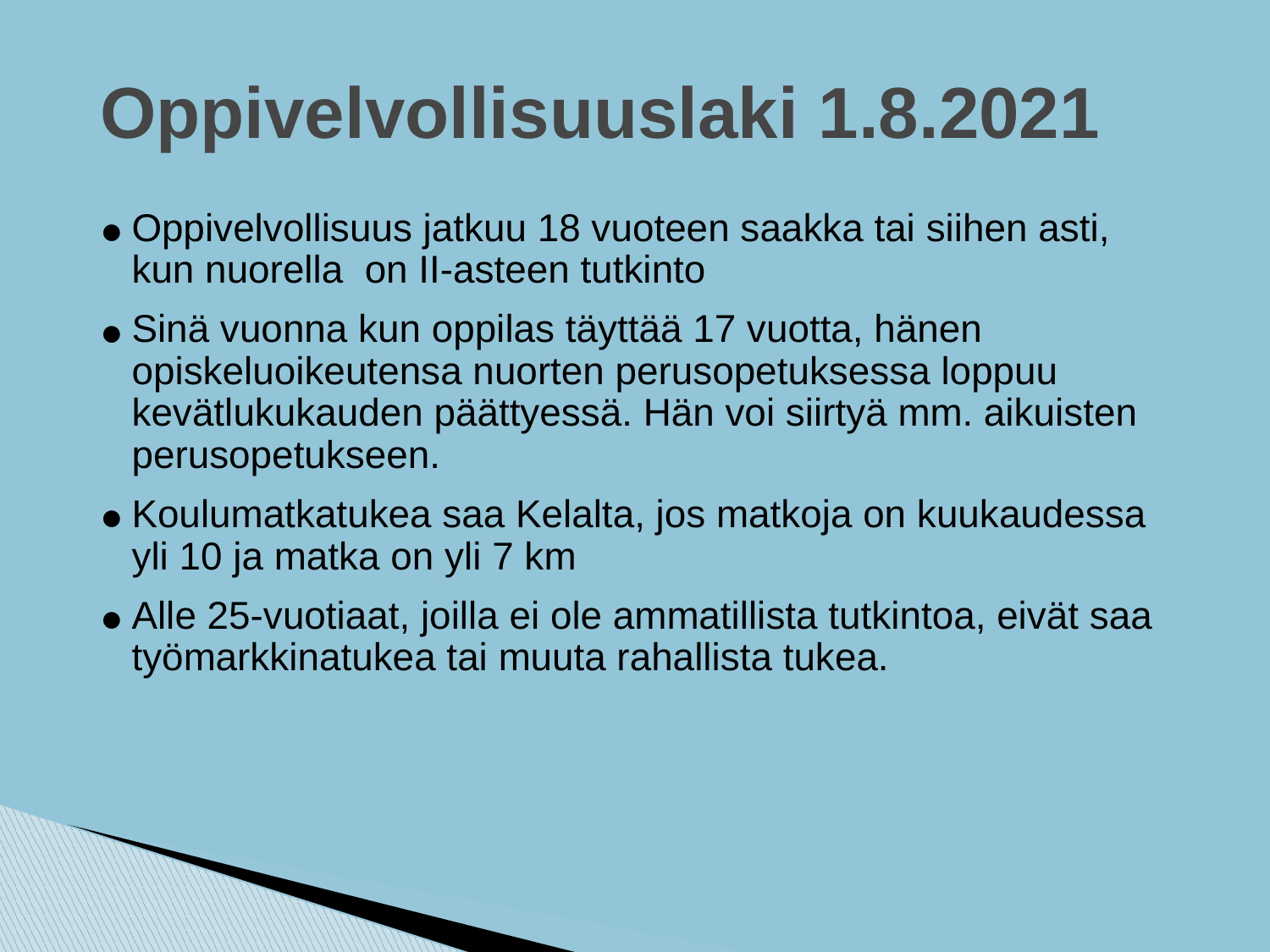

# Oppivelvollisuuslaki 1.8.2021
Oppivelvollisuus jatkuu 18 vuoteen saakka tai siihen asti, kun nuorella  on II-asteen tutkinto
Sinä vuonna kun oppilas täyttää 17 vuotta, hänen opiskeluoikeutensa nuorten perusopetuksessa loppuu kevätlukukauden päättyessä. Hän voi siirtyä mm. aikuisten perusopetukseen.
Koulumatkatukea saa Kelalta, jos matkoja on kuukaudessa yli 10 ja matka on yli 7 km
Alle 25-vuotiaat, joilla ei ole ammatillista tutkintoa, eivät saa työmarkkinatukea tai muuta rahallista tukea.